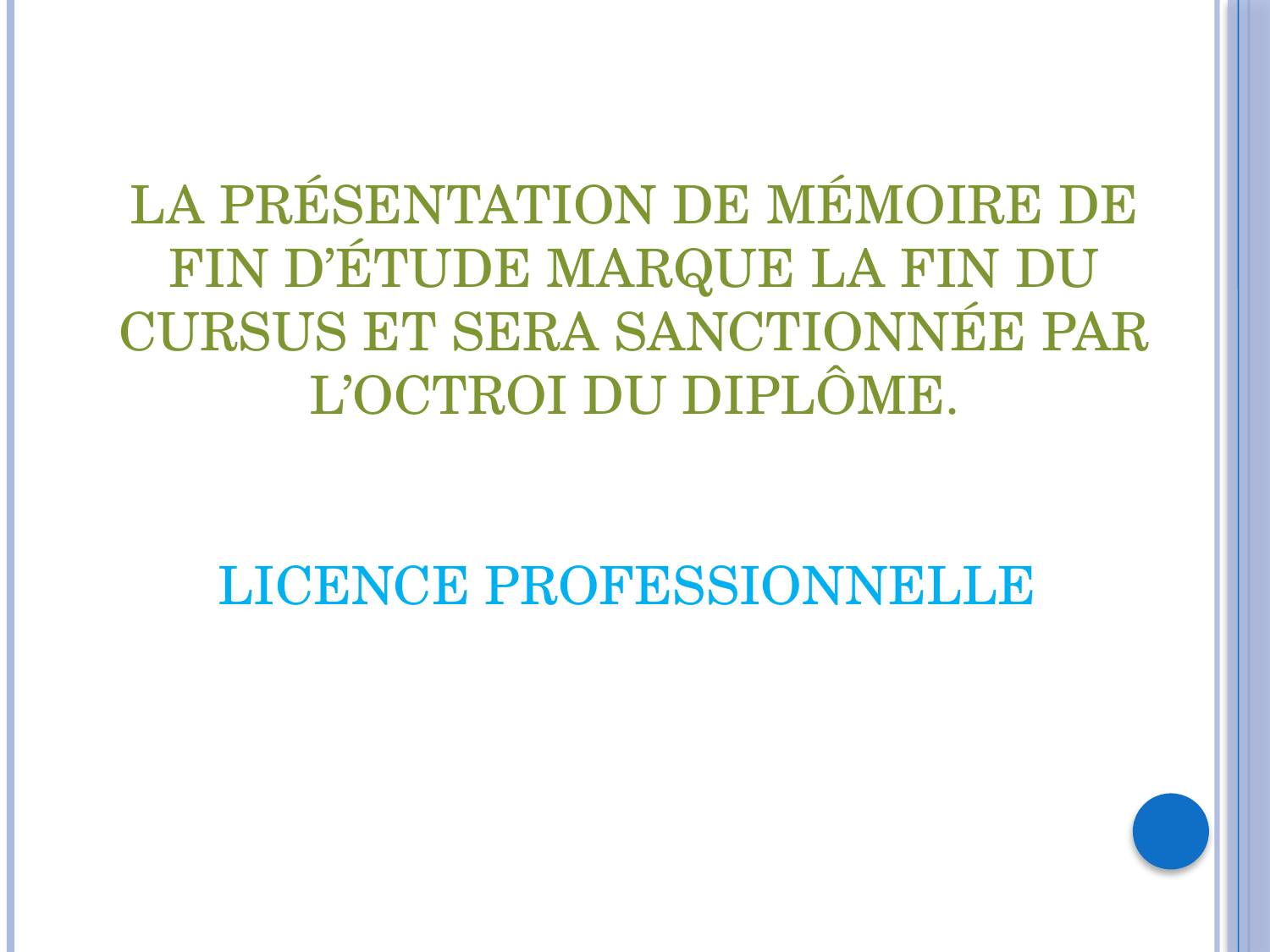

# La présentation de mémoire de fin d’étude marque la fin du cursus et sera sanctionnée par l’octroi du diplôme. Licence professionnelle